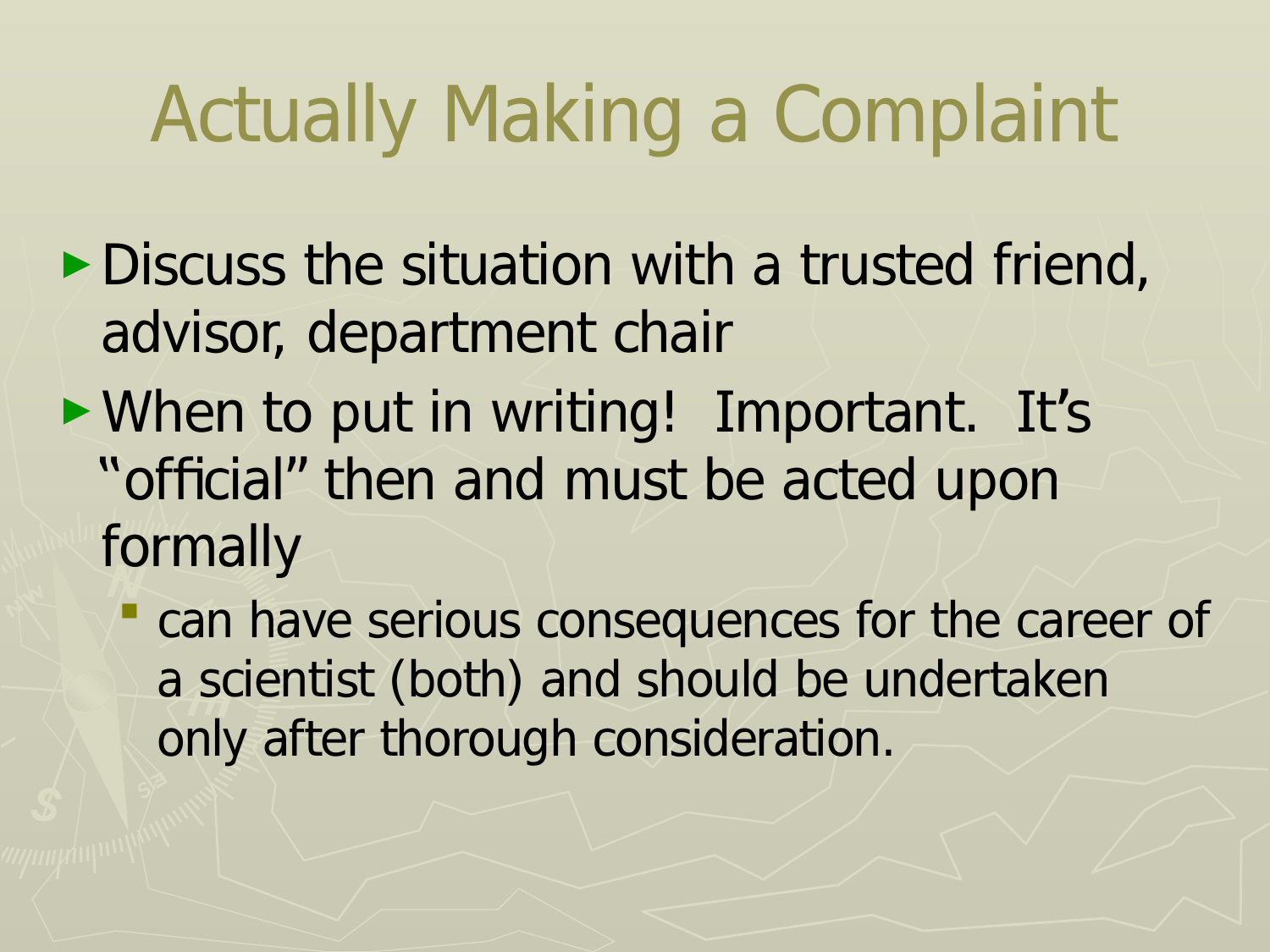

# Actually Making a Complaint
Discuss the situation with a trusted friend,  advisor, department chair
When to put in writing!  Important.  It’s “official” then and must be acted upon formally
can have serious consequences for the career of a scientist (both) and should be undertaken only after thorough consideration.